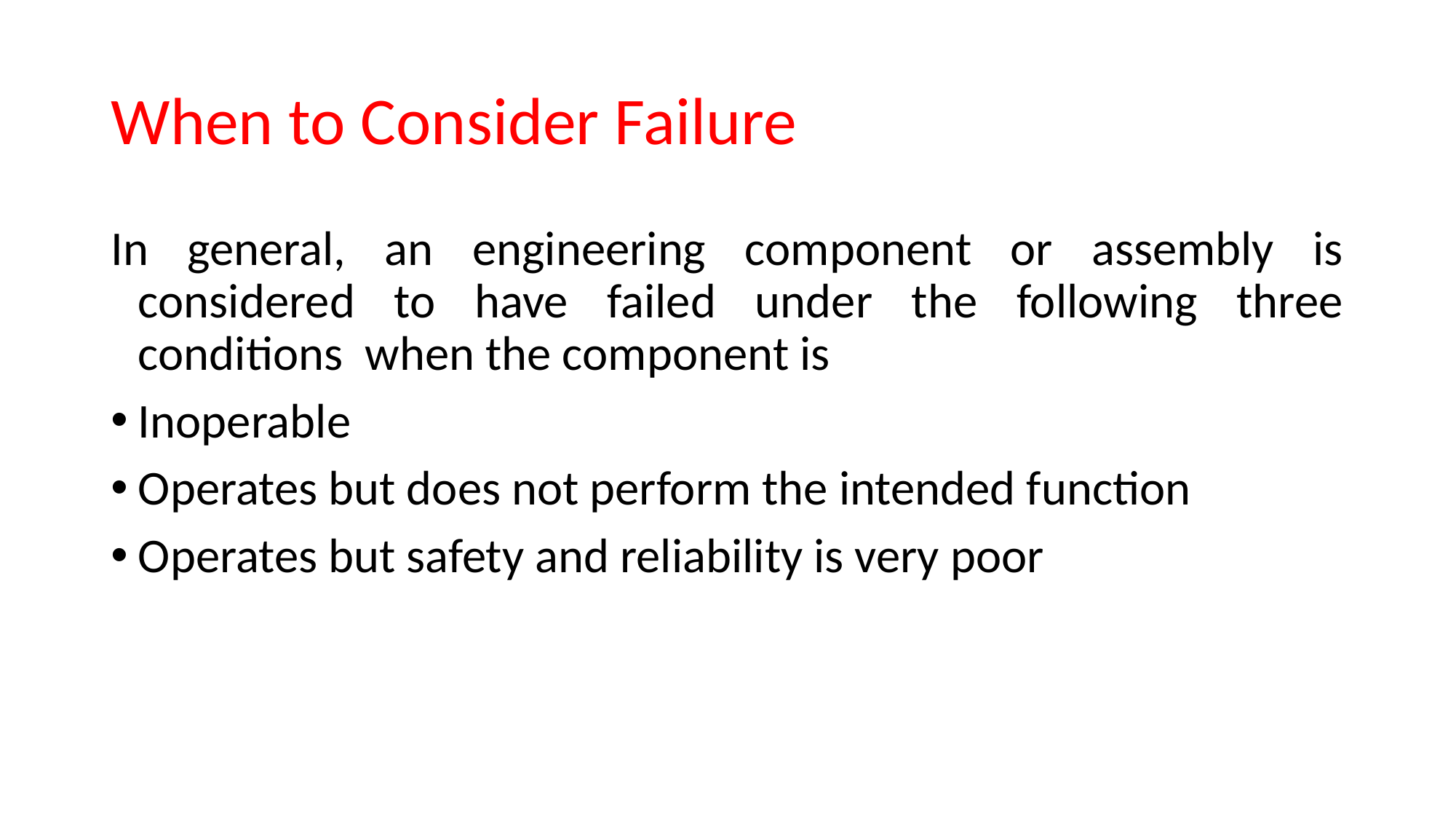

# When to Consider Failure
In general, an engineering component or assembly is considered to have failed under the following three conditions  when the component is
Inoperable
Operates but does not perform the intended function
Operates but safety and reliability is very poor